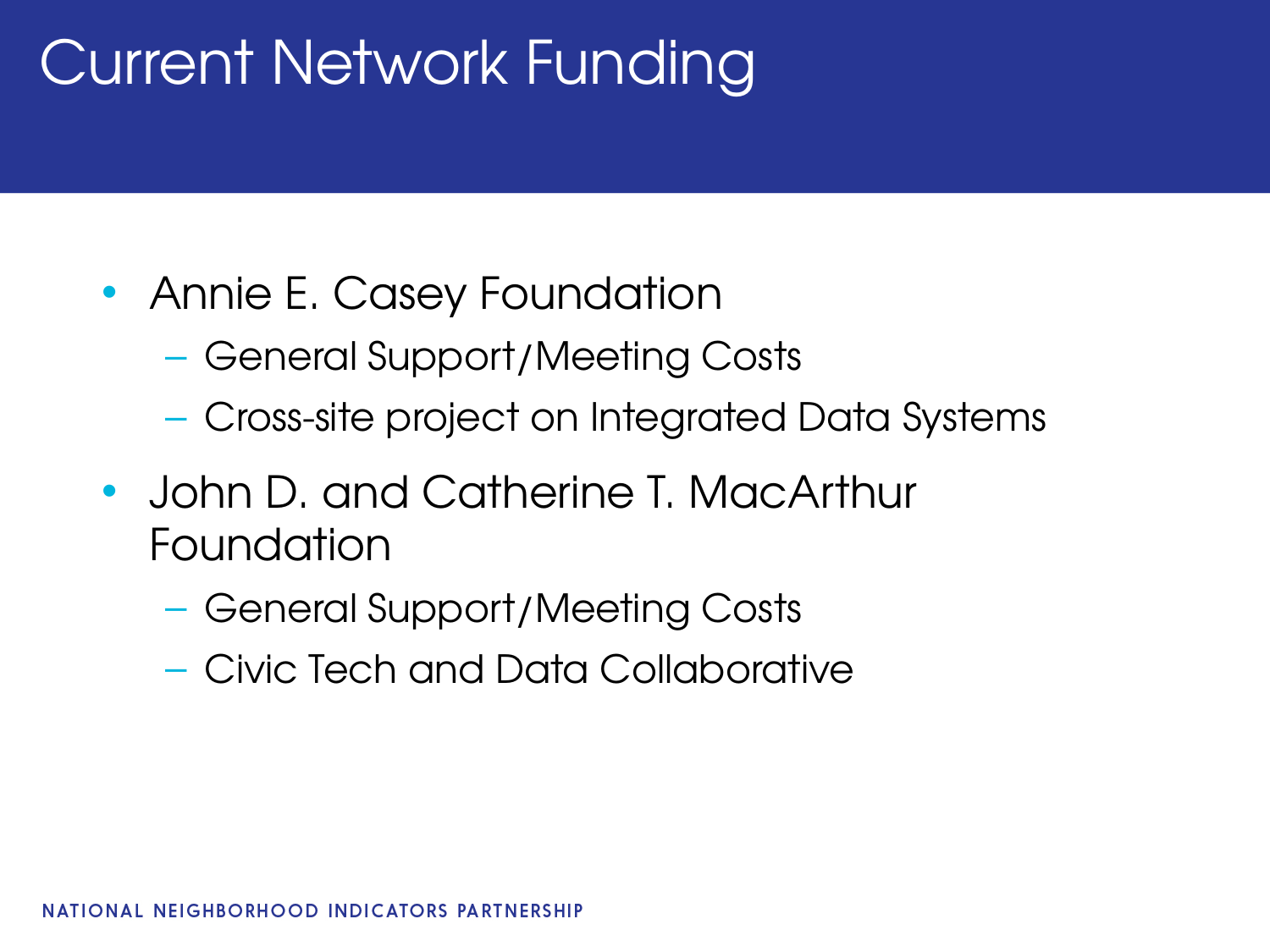

# Current Network Funding
Annie E. Casey Foundation
General Support/Meeting Costs
Cross-site project on Integrated Data Systems
John D. and Catherine T. MacArthur Foundation
General Support/Meeting Costs
Civic Tech and Data Collaborative